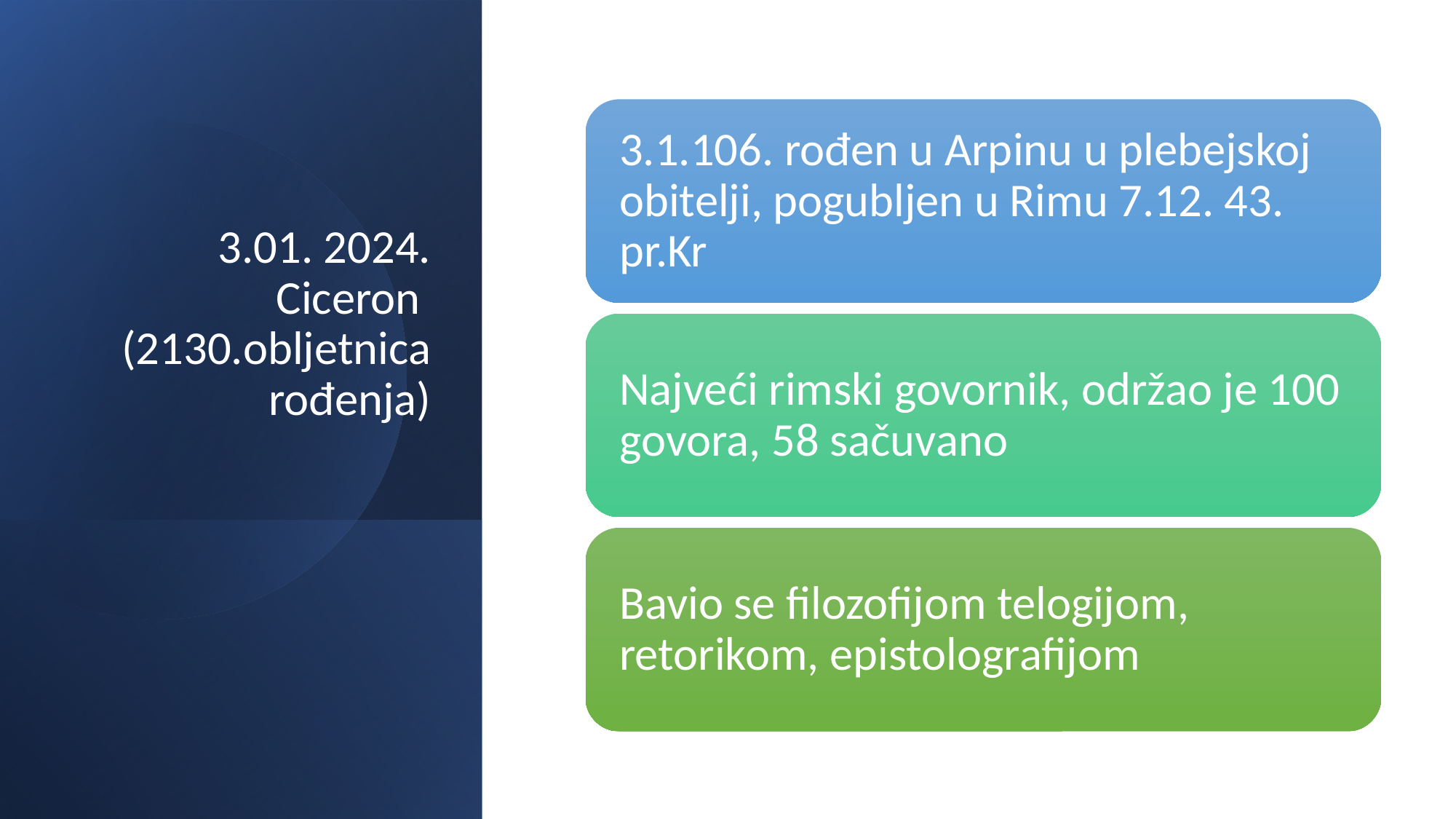

3.1.106. rođen u Arpinu u plebejskoj obitelji, pogubljen u Rimu 7.12. 43. pr.Kr
Najveći rimski govornik, održao je 100 govora, 58 sačuvano
Bavio se filozofijom telogijom, retorikom, epistolografijom

# 3.01. 2024. Ciceron  (2130.obljetnica rođenja)